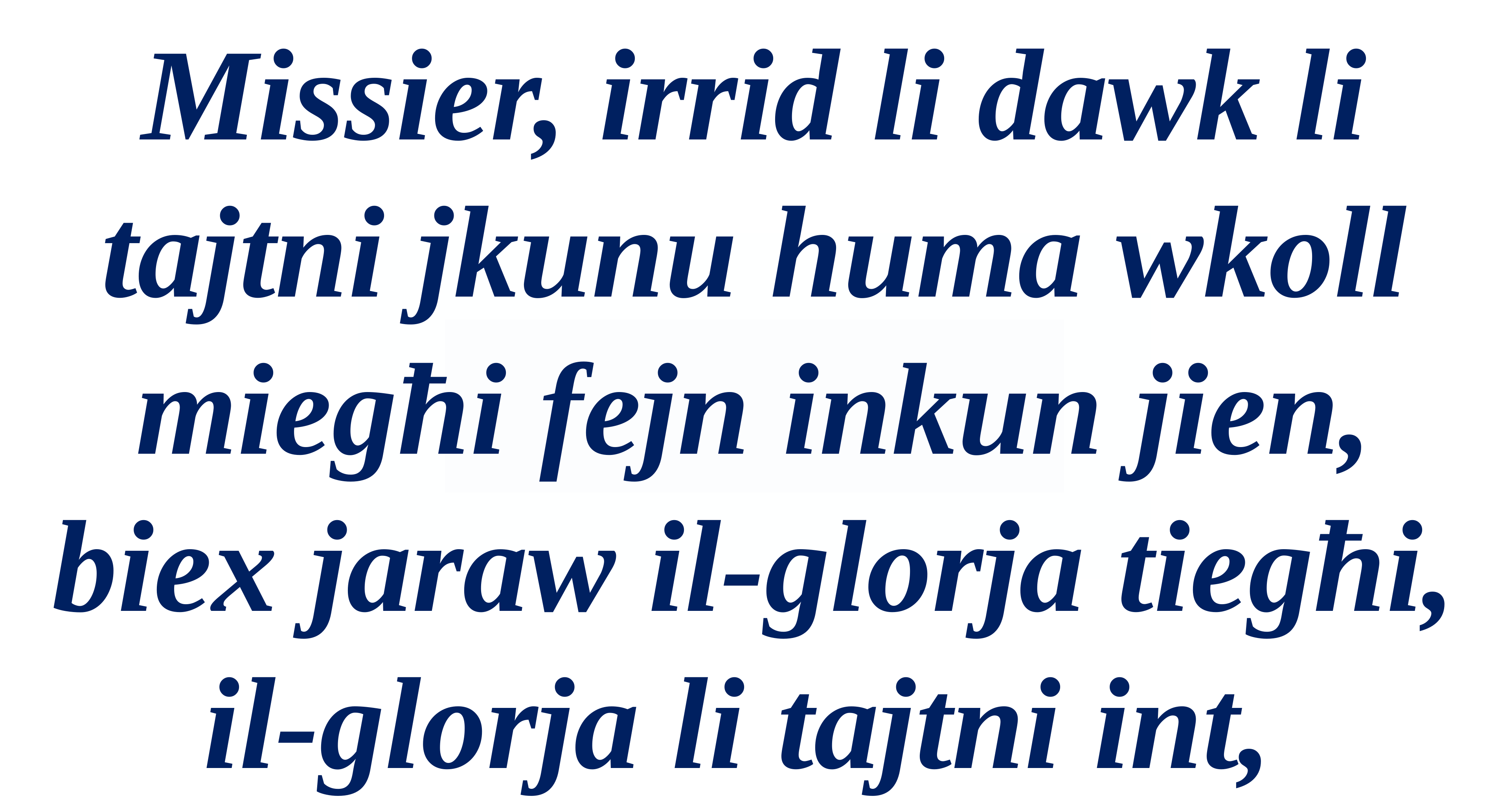

Missier, irrid li dawk li tajtni jkunu huma wkoll miegħi fejn inkun jien, biex jaraw il-glorja tiegħi, il-glorja li tajtni int,